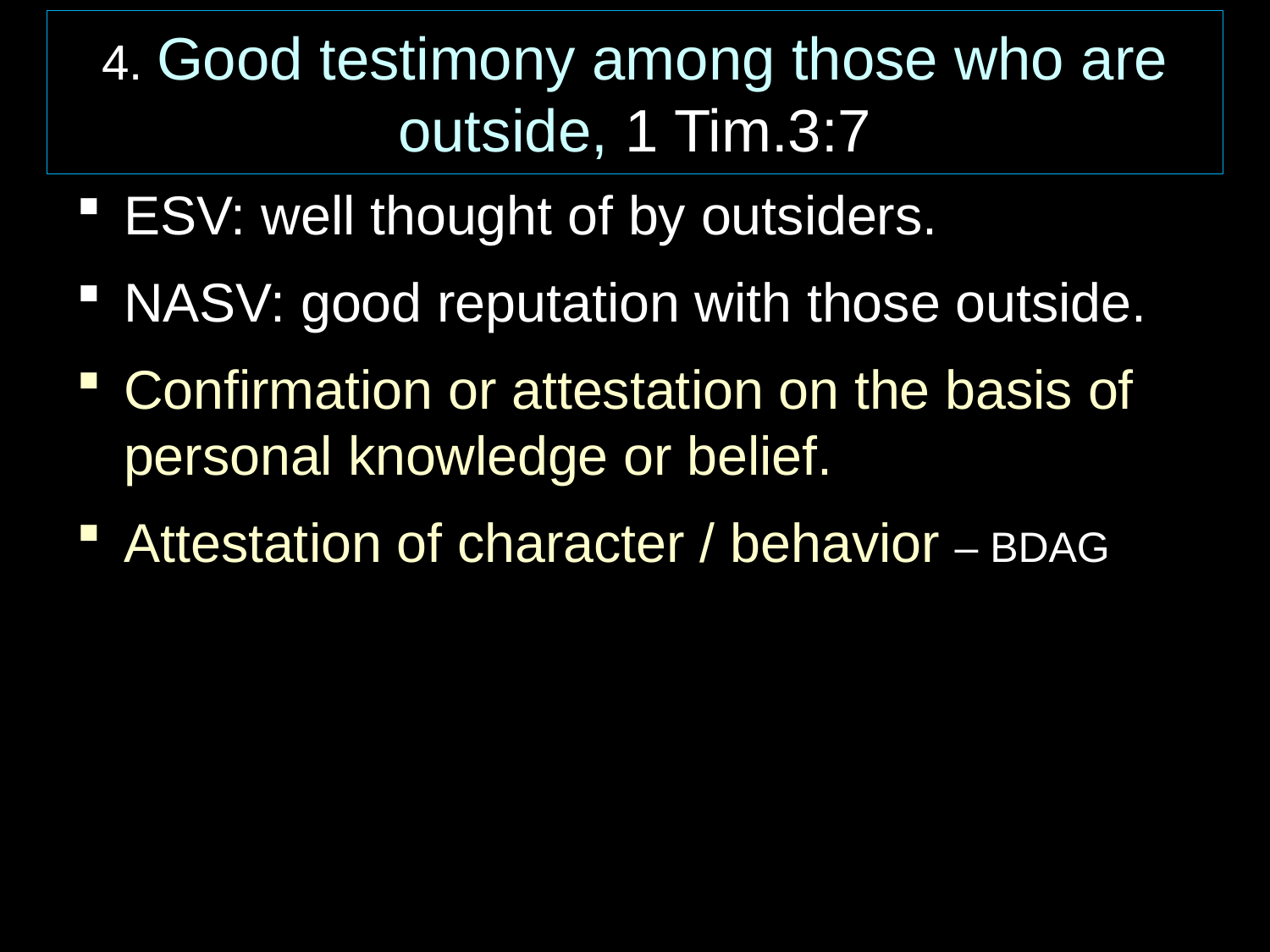

4. Good testimony among those who are outside, 1 Tim.3:7

ESV: well thought of by outsiders.
NASV: good reputation with those outside.
Confirmation or attestation on the basis of personal knowledge or belief.
Attestation of character / behavior – BDAG